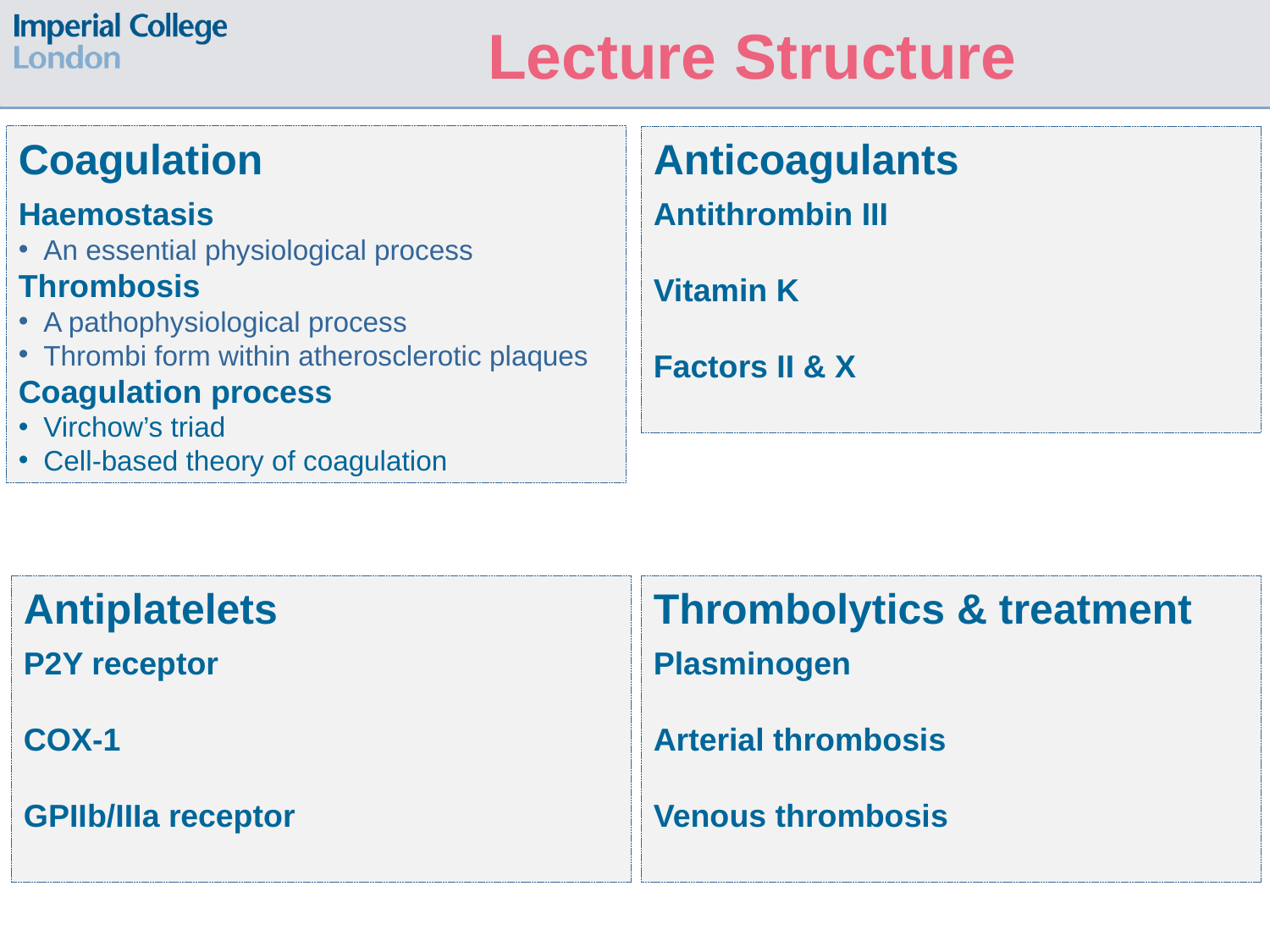

Lecture Structure
Coagulation
Haemostasis
An essential physiological process
Thrombosis
A pathophysiological process
Thrombi form within atherosclerotic plaques
Coagulation process
Virchow’s triad
Cell-based theory of coagulation
Anticoagulants
Antithrombin III

Vitamin K

Factors II & X

Antiplatelets
P2Y receptor

COX-1

GPIIb/IIIa receptor

Thrombolytics & treatment
Plasminogen

Arterial thrombosis

Venous thrombosis